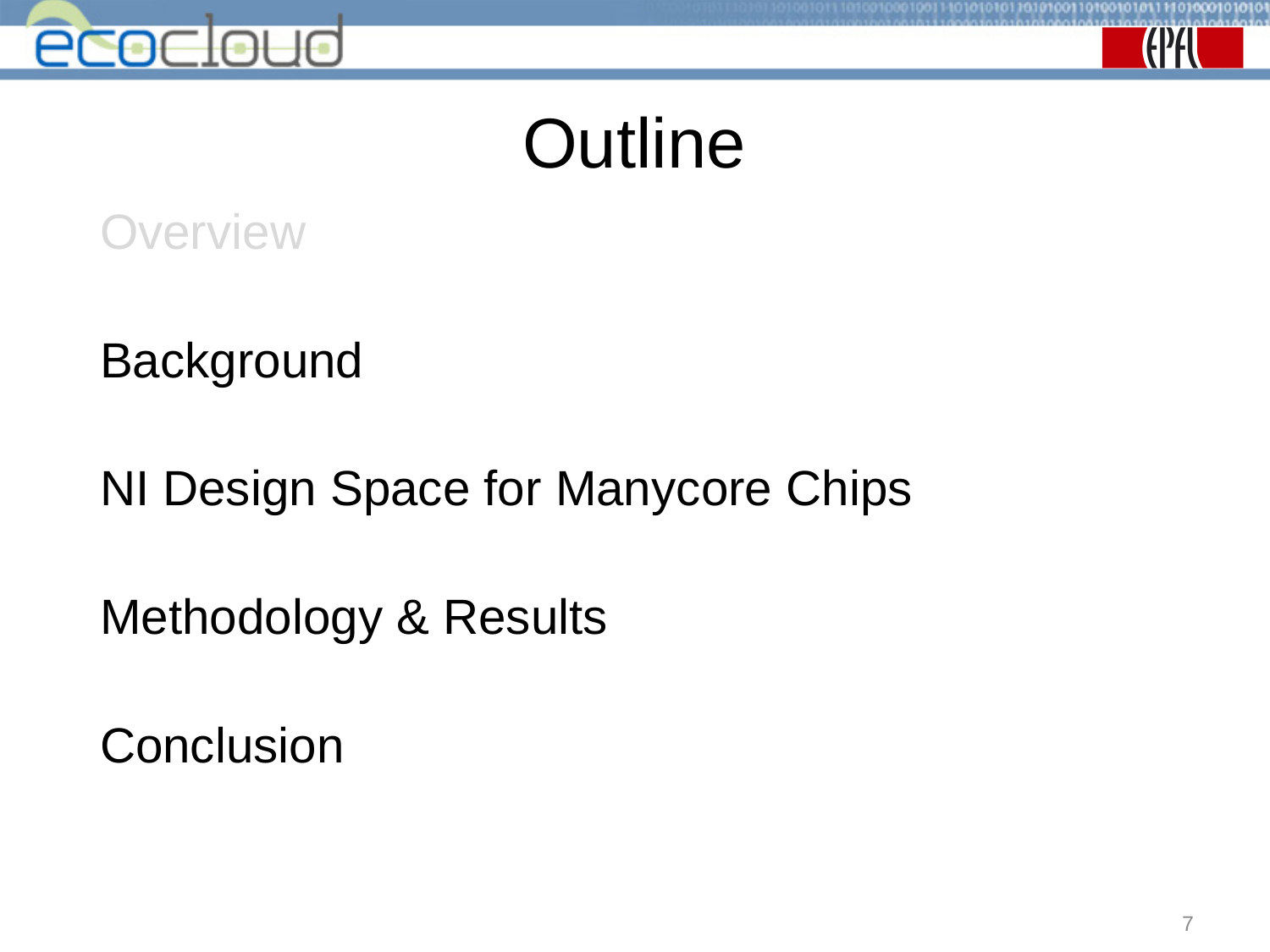

# Outline
Overview

Background

NI Design Space for Manycore Chips

Methodology & Results

Conclusion

7